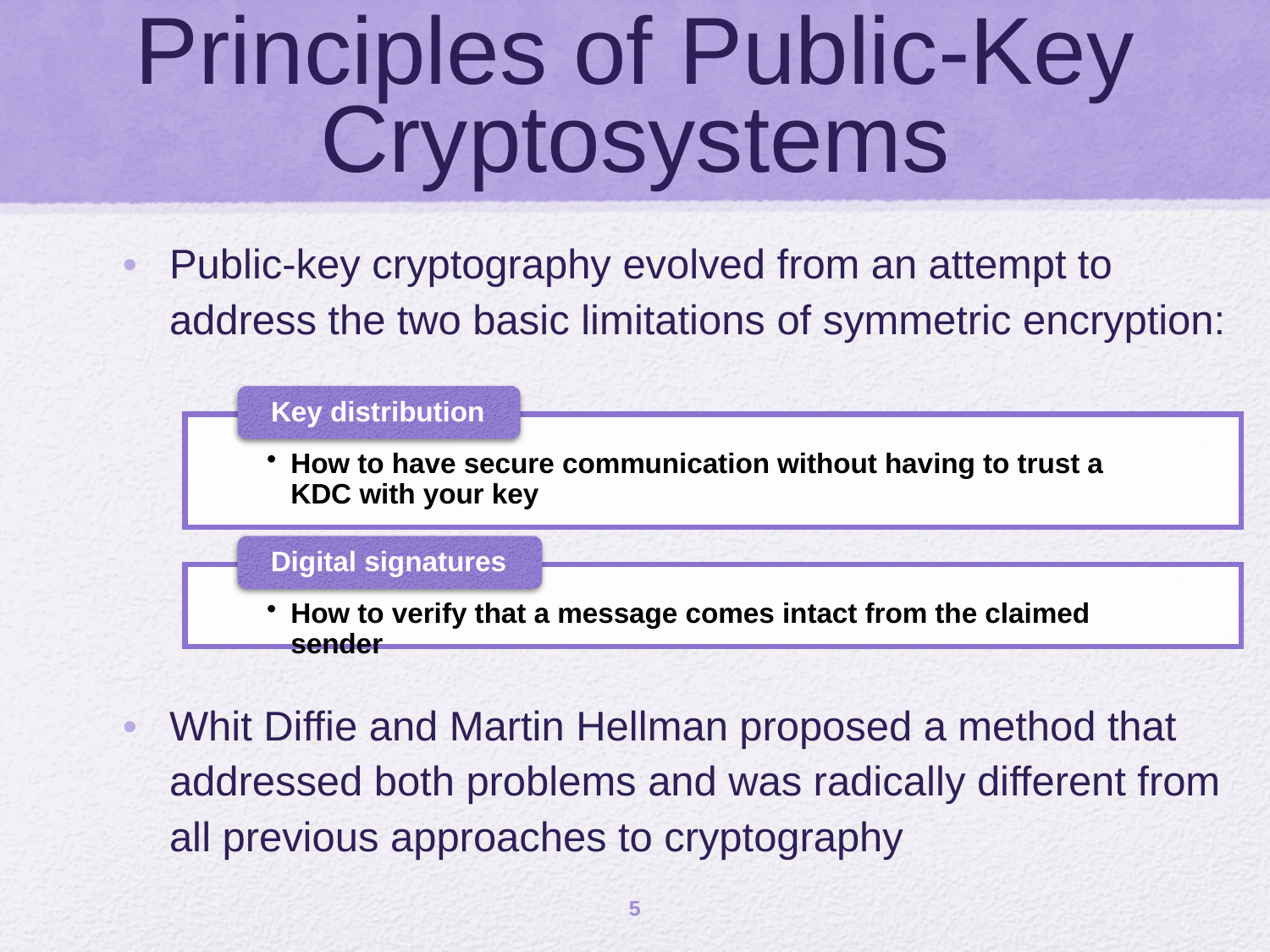

# Principles of Public-Key Cryptosystems
Public-key cryptography evolved from an attempt to address the two basic limitations of symmetric encryption:

Whit Diffie and Martin Hellman proposed a method that addressed both problems and was radically different from all previous approaches to cryptography

How to have secure communication without having to trust a KDC with your key
Key distribution
How to verify that a message comes intact from the claimed sender
Digital signatures
5